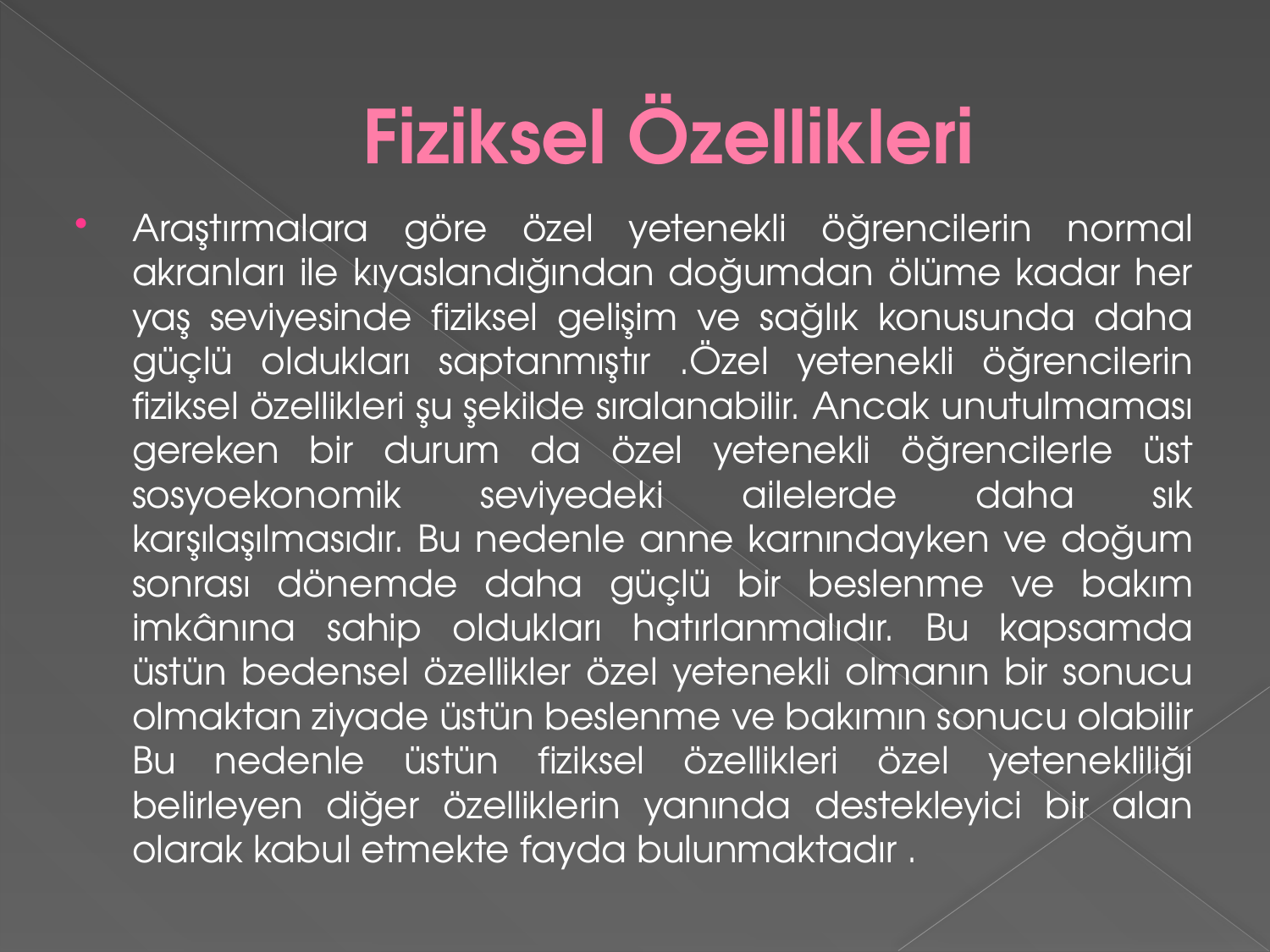

# Fiziksel Özellikleri
Araştırmalara göre özel yetenekli öğrencilerin normal akranları ile kıyaslandığından doğumdan ölüme kadar her yaş seviyesinde fiziksel gelişim ve sağlık konusunda daha güçlü oldukları saptanmıştır .Özel yetenekli öğrencilerin fiziksel özellikleri şu şekilde sıralanabilir. Ancak unutulmaması gereken bir durum da özel yetenekli öğrencilerle üst sosyoekonomik seviyedeki ailelerde daha sık karşılaşılmasıdır. Bu nedenle anne karnındayken ve doğum sonrası dönemde daha güçlü bir beslenme ve bakım imkânına sahip oldukları hatırlanmalıdır. Bu kapsamda üstün bedensel özellikler özel yetenekli olmanın bir sonucu olmaktan ziyade üstün beslenme ve bakımın sonucu olabilir Bu nedenle üstün fiziksel özellikleri özel yetenekliliği belirleyen diğer özelliklerin yanında destekleyici bir alan olarak kabul etmekte fayda bulunmaktadır .